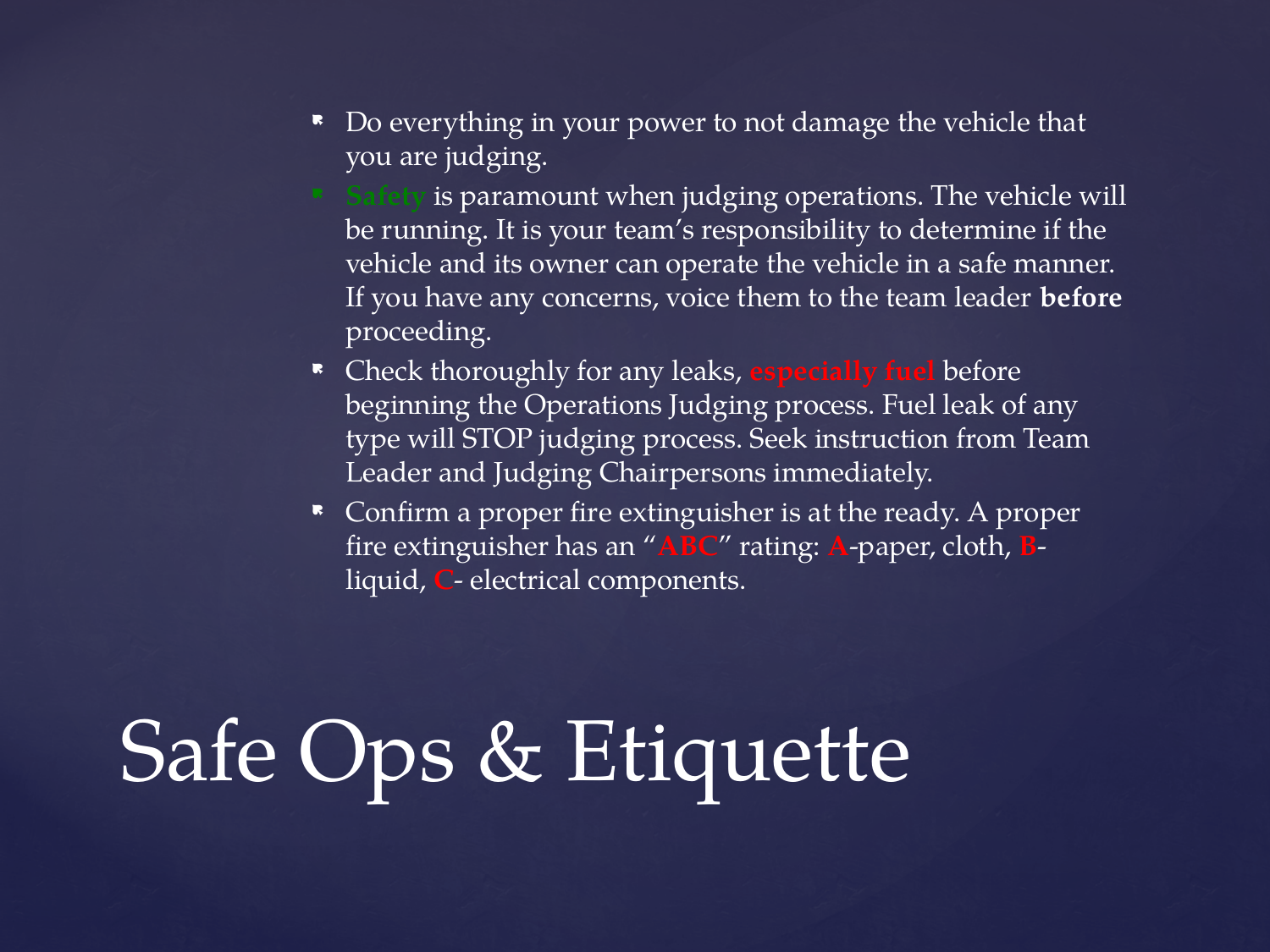

Do everything in your power to not damage the vehicle that you are judging.
Safety is paramount when judging operations. The vehicle will be running. It is your team’s responsibility to determine if the vehicle and its owner can operate the vehicle in a safe manner. If you have any concerns, voice them to the team leader before proceeding.
Check thoroughly for any leaks, especially fuel before beginning the Operations Judging process. Fuel leak of any type will STOP judging process. Seek instruction from Team Leader and Judging Chairpersons immediately.
Confirm a proper fire extinguisher is at the ready. A proper fire extinguisher has an “ABC” rating: A-paper, cloth, B- liquid, C- electrical components.
# Safe Ops & Etiquette